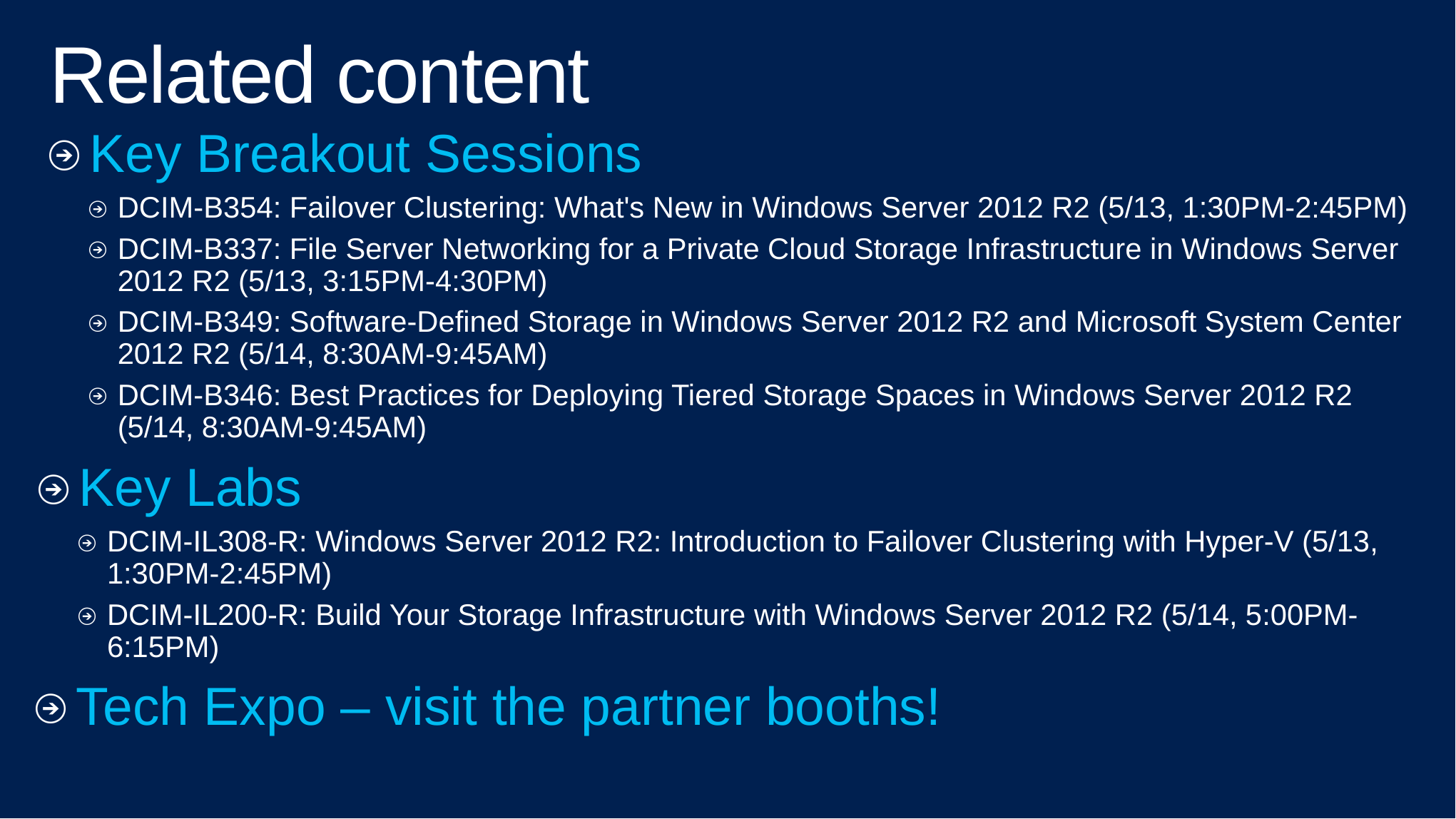

# Related content
Key Breakout Sessions
DCIM-B354: Failover Clustering: What's New in Windows Server 2012 R2 (5/13, 1:30PM-2:45PM)
DCIM-B337: File Server Networking for a Private Cloud Storage Infrastructure in Windows Server 2012 R2 (5/13, 3:15PM-4:30PM)
DCIM-B349: Software-Defined Storage in Windows Server 2012 R2 and Microsoft System Center 2012 R2 (5/14, 8:30AM-9:45AM)
DCIM-B346: Best Practices for Deploying Tiered Storage Spaces in Windows Server 2012 R2 (5/14, 8:30AM-9:45AM)

Key Labs
DCIM-IL308-R: Windows Server 2012 R2: Introduction to Failover Clustering with Hyper-V (5/13, 1:30PM-2:45PM)
DCIM-IL200-R: Build Your Storage Infrastructure with Windows Server 2012 R2 (5/14, 5:00PM-6:15PM)
Tech Expo – visit the partner booths!